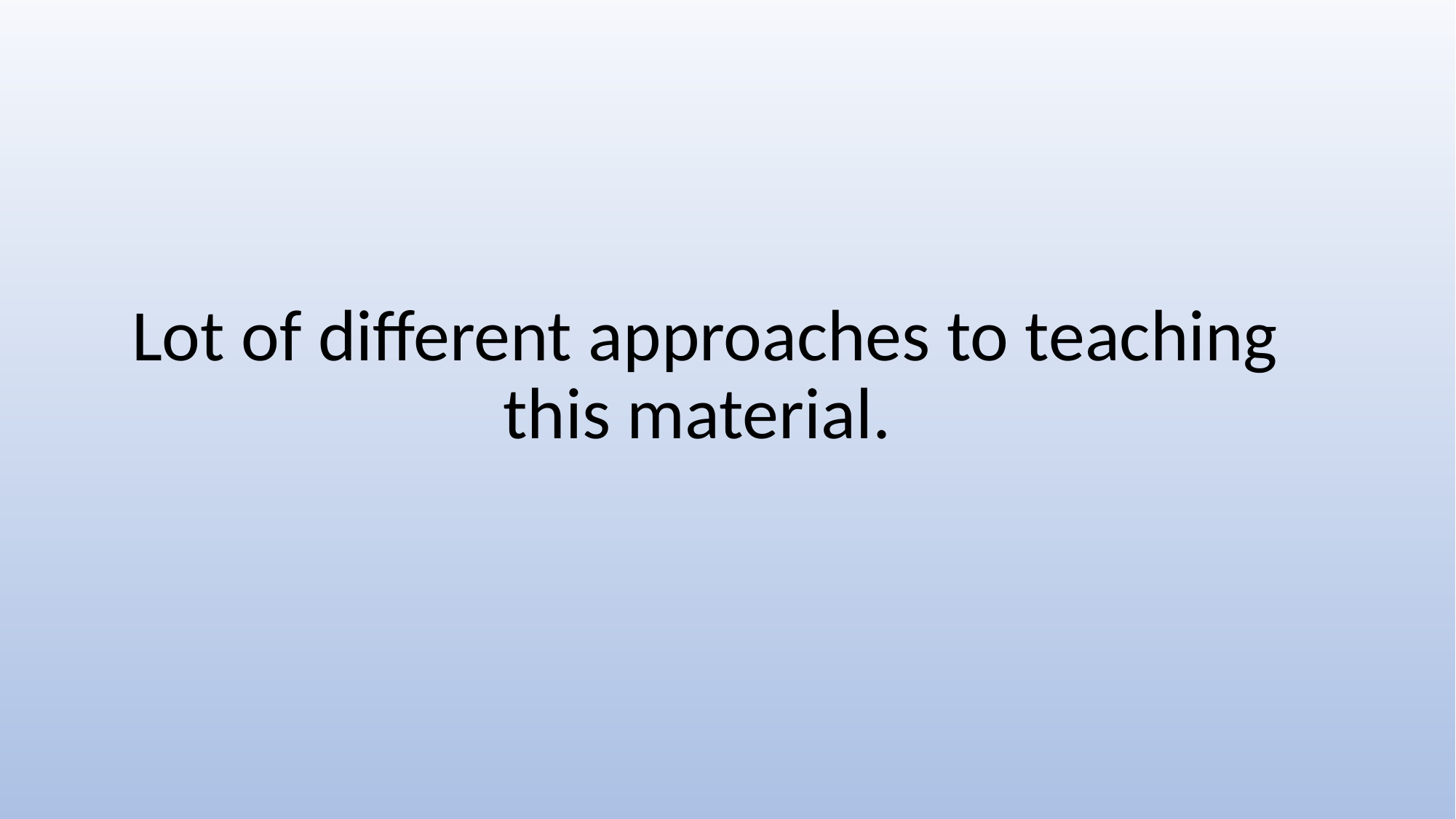

# Lot of different approaches to teaching this material.